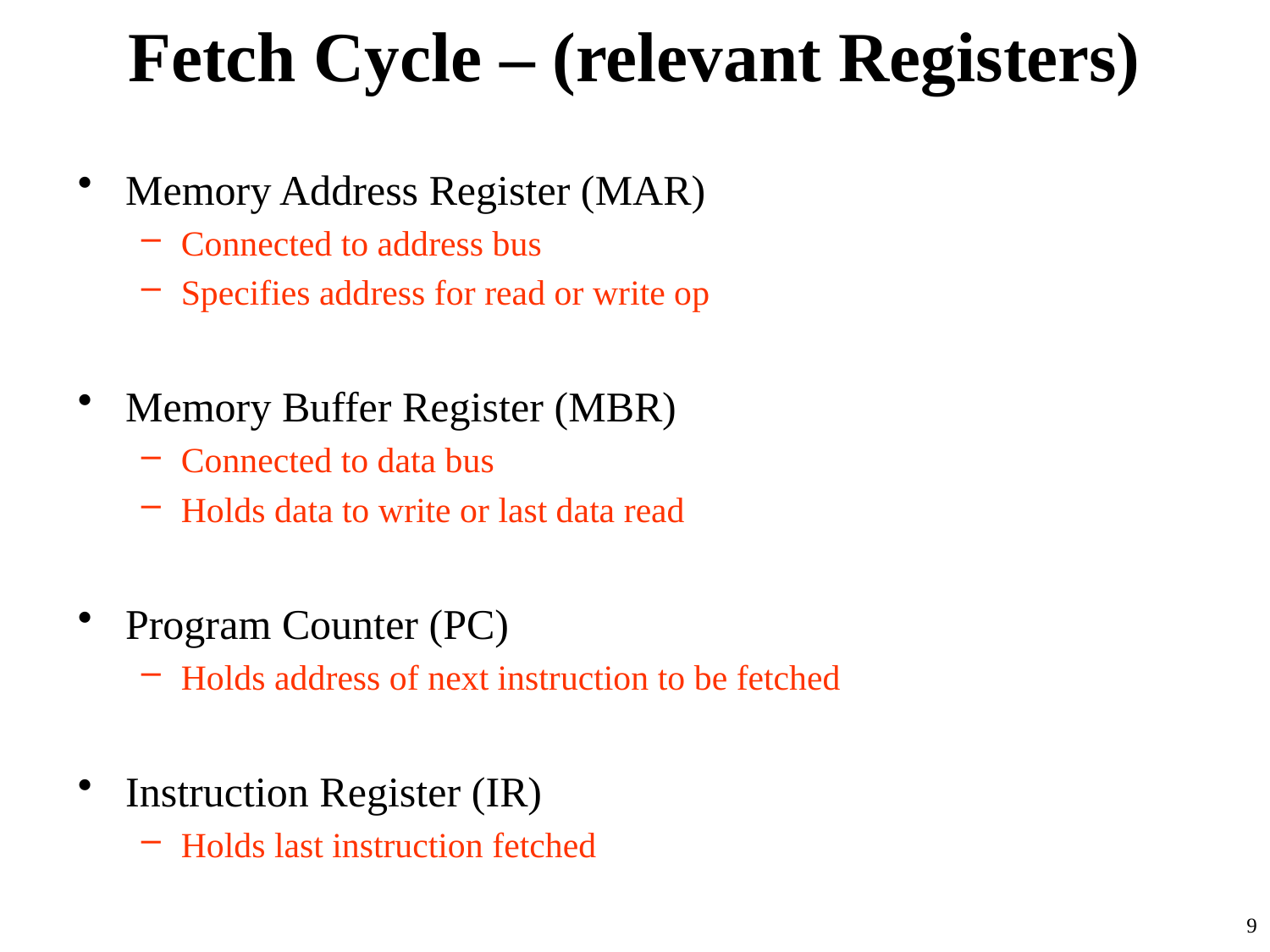

# Fetch Cycle – (relevant Registers)
Memory Address Register (MAR)
Connected to address bus
Specifies address for read or write op

Memory Buffer Register (MBR)
Connected to data bus
Holds data to write or last data read

Program Counter (PC)
Holds address of next instruction to be fetched

Instruction Register (IR)
Holds last instruction fetched
9